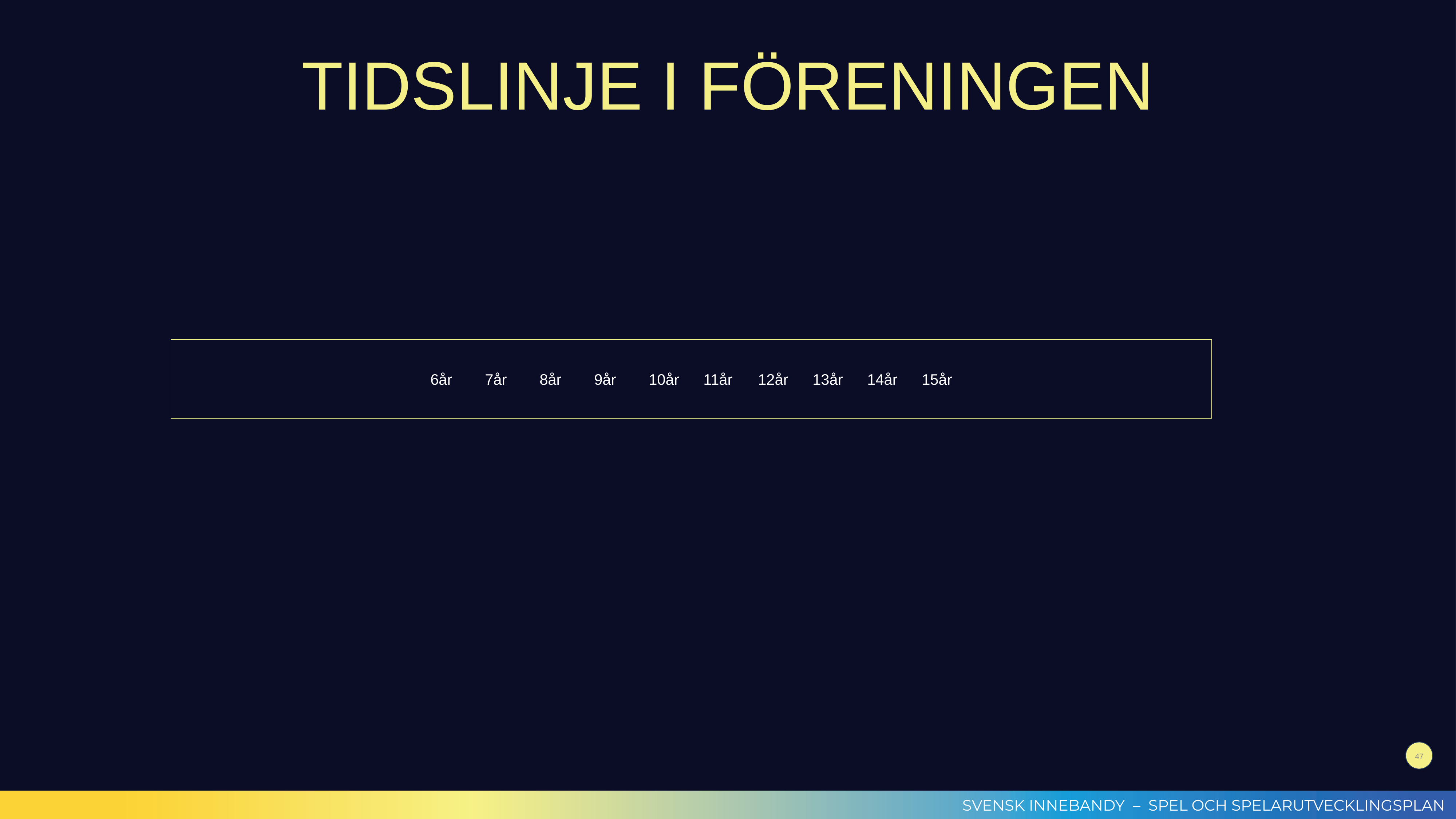

# TIDSLINJE I FÖRENINGEN
6år	7år	8år	9år	10år	11år	12år	13år	14år	15år
47
SVENSK INNEBANDY  –  SPEL OCH SPELARUTVECKLINGSPLAN